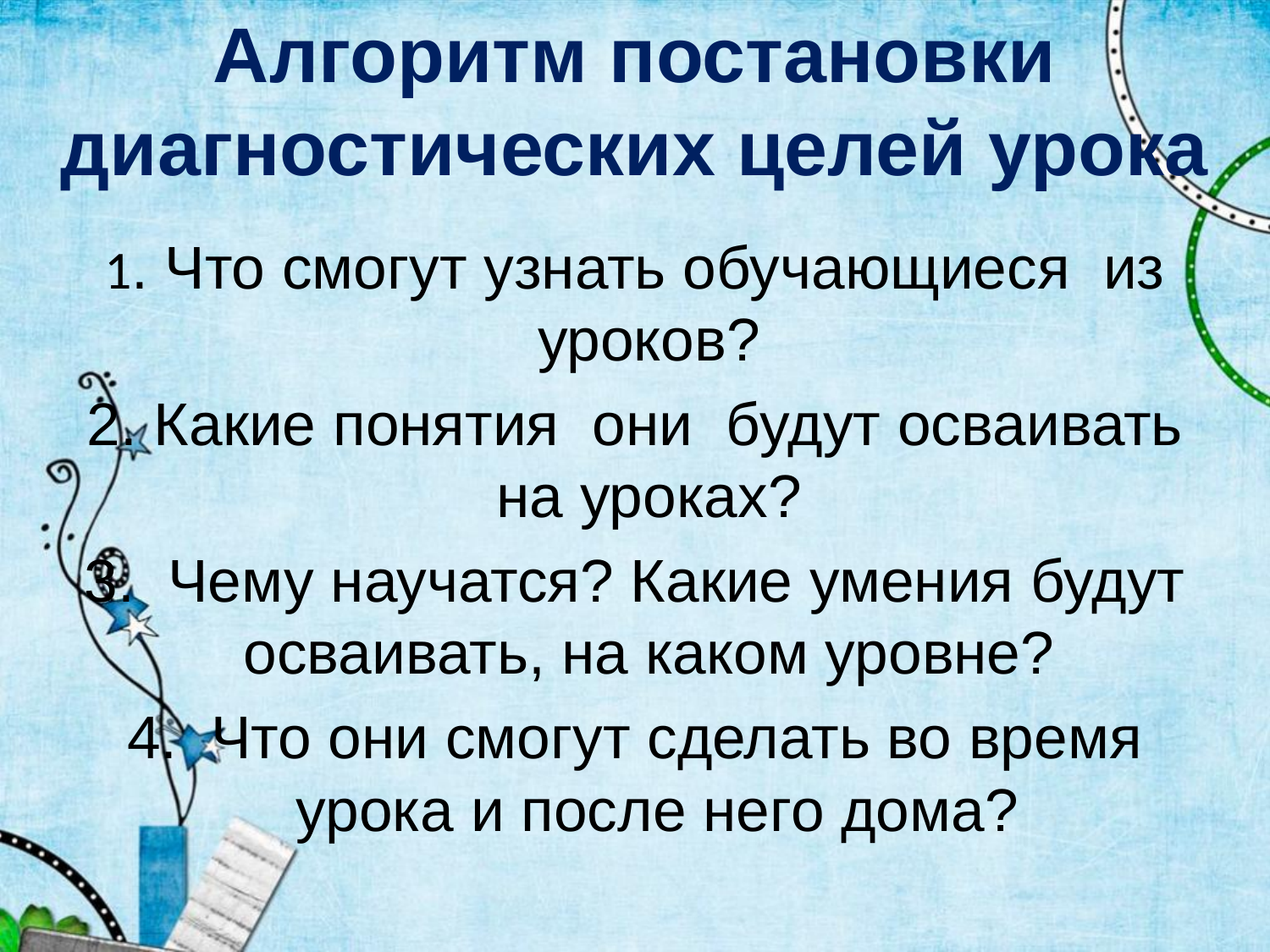

# Алгоритм постановки диагностических целей урока
1. Что смогут узнать обучающиеся  из уроков?
2. Какие понятия  они  будут осваивать на уроках?
3.  Чему научатся? Какие умения будут осваивать, на каком уровне?
4.  Что они смогут сделать во время урока и после него дома?